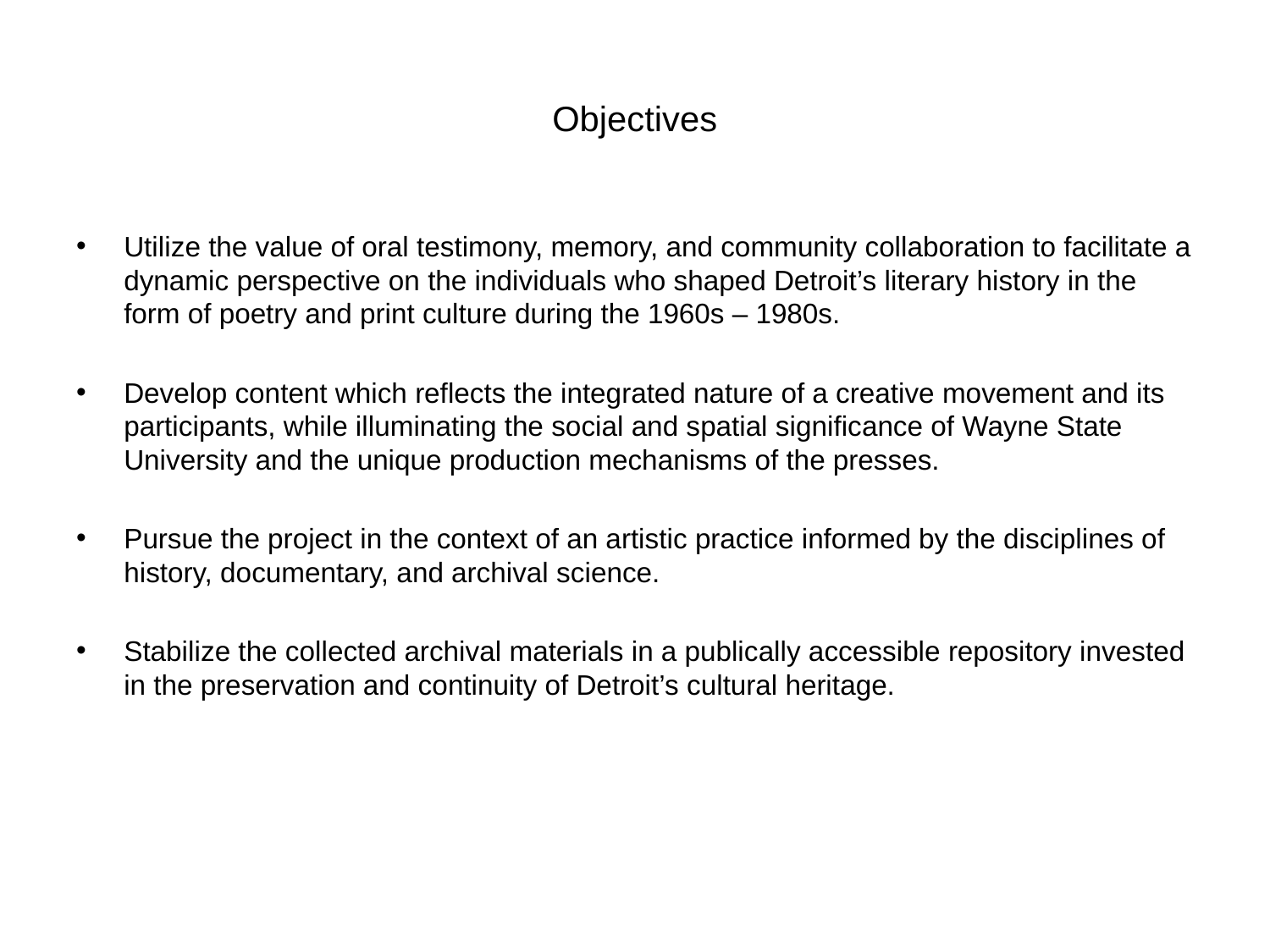

# Objectives
Utilize the value of oral testimony, memory, and community collaboration to facilitate a dynamic perspective on the individuals who shaped Detroit’s literary history in the form of poetry and print culture during the 1960s – 1980s.

Develop content which reflects the integrated nature of a creative movement and its participants, while illuminating the social and spatial significance of Wayne State University and the unique production mechanisms of the presses.

Pursue the project in the context of an artistic practice informed by the disciplines of history, documentary, and archival science.

Stabilize the collected archival materials in a publically accessible repository invested in the preservation and continuity of Detroit’s cultural heritage.